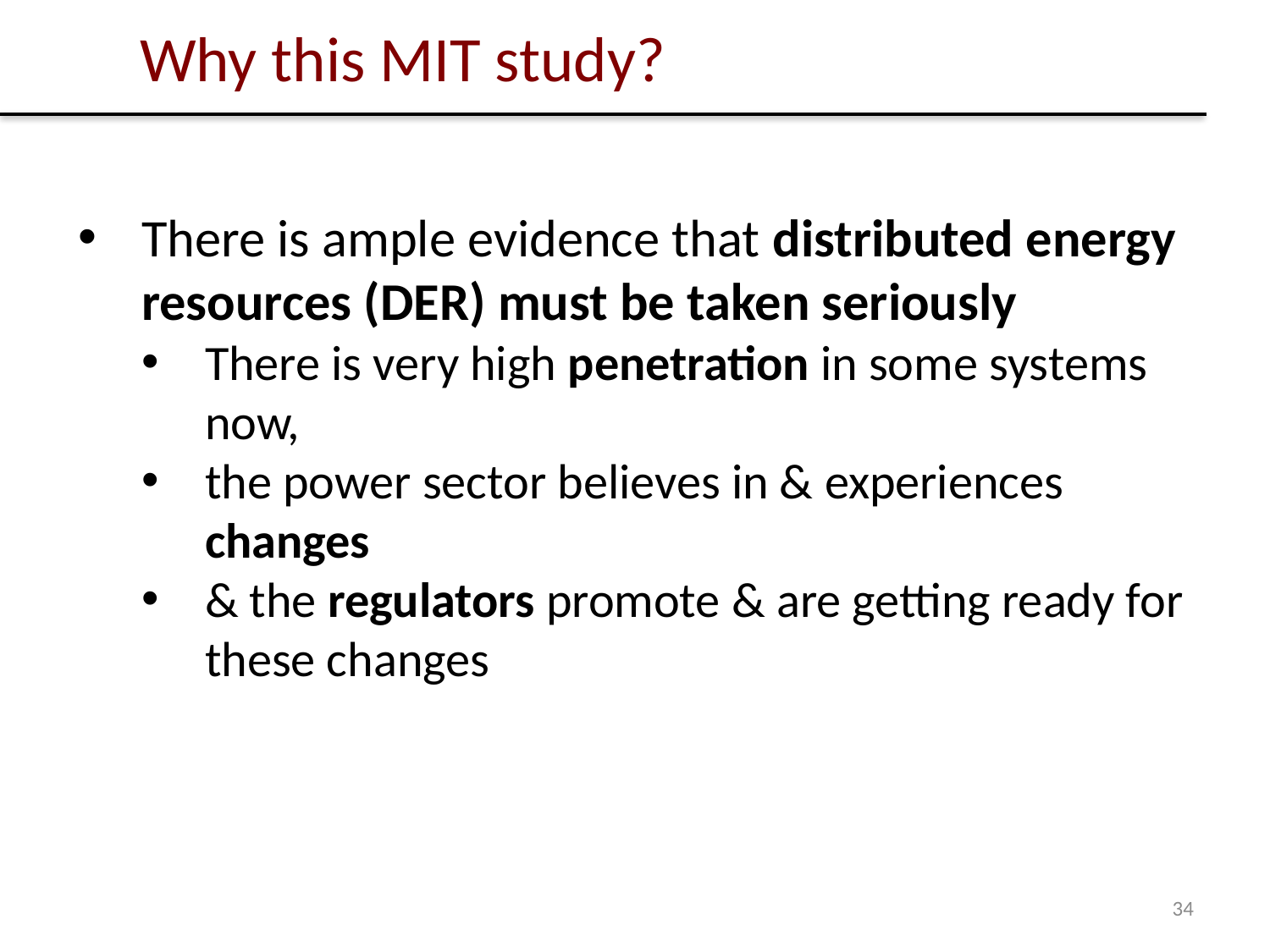

# Why this MIT study?
There is ample evidence that distributed energy resources (DER) must be taken seriously
There is very high penetration in some systems now,
the power sector believes in & experiences changes
& the regulators promote & are getting ready for these changes
34